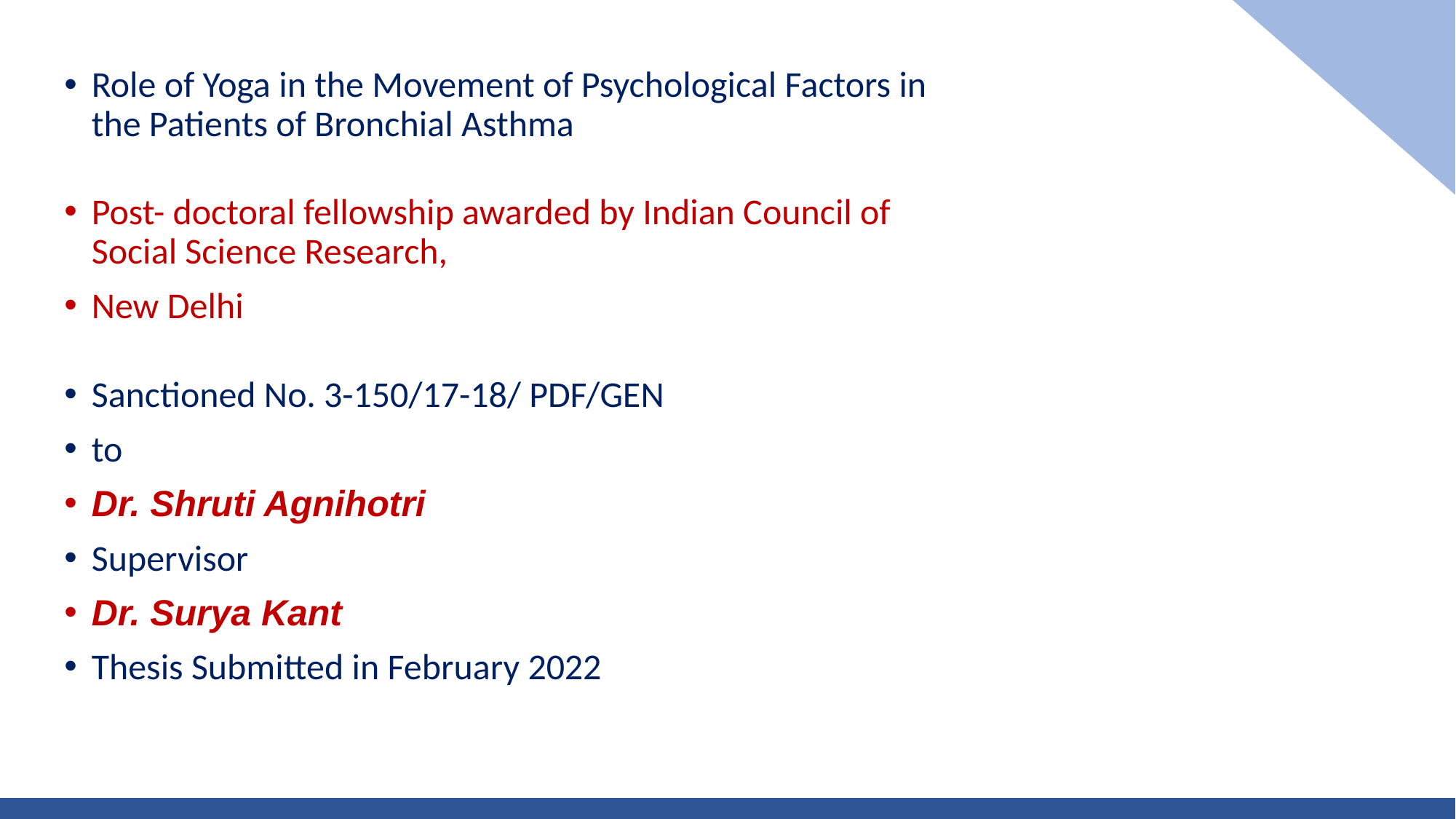

Role of Yoga in the Movement of Psychological Factors in the Patients of Bronchial Asthma

Post- doctoral fellowship awarded by Indian Council of Social Science Research,
New Delhi

Sanctioned No. 3-150/17-18/ PDF/GEN
to
Dr. Shruti Agnihotri
Supervisor
Dr. Surya Kant
Thesis Submitted in February 2022